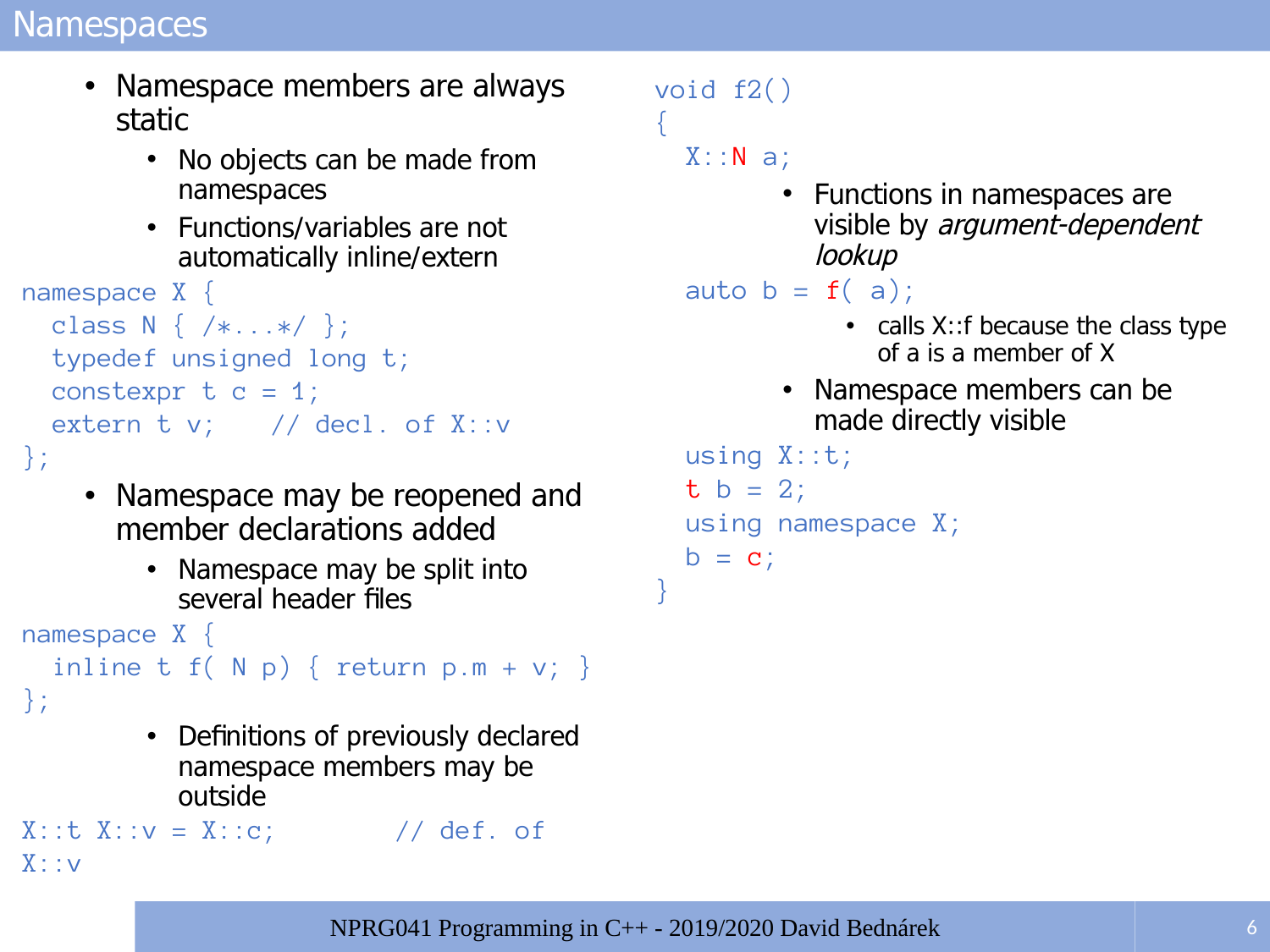

# Namespaces
Namespace members are always static
No objects can be made from namespaces
Functions/variables are not automatically inline/extern
namespace X {
  class N { /*...*/ };
  typedef unsigned long t;
  constexpr t c = 1;
  extern t v;	// decl. of X::v
};
Namespace may be reopened and member declarations added
Namespace may be split into several header files
namespace X {
  inline t f( N p) { return p.m + v; }
};
Definitions of previously declared namespace members may be outside
X::t X::v = X::c;	// def. of X::v

void f2()
{
  X::N a;
Functions in namespaces are visible by argument-dependent lookup
  auto b = f( a);
calls X::f because the class type of a is a member of X
Namespace members can be made directly visible
  using X::t;
  t b = 2;
  using namespace X;
  b = c;
}

6
NPRG041 Programming in C++ - 2019/2020 David Bednárek